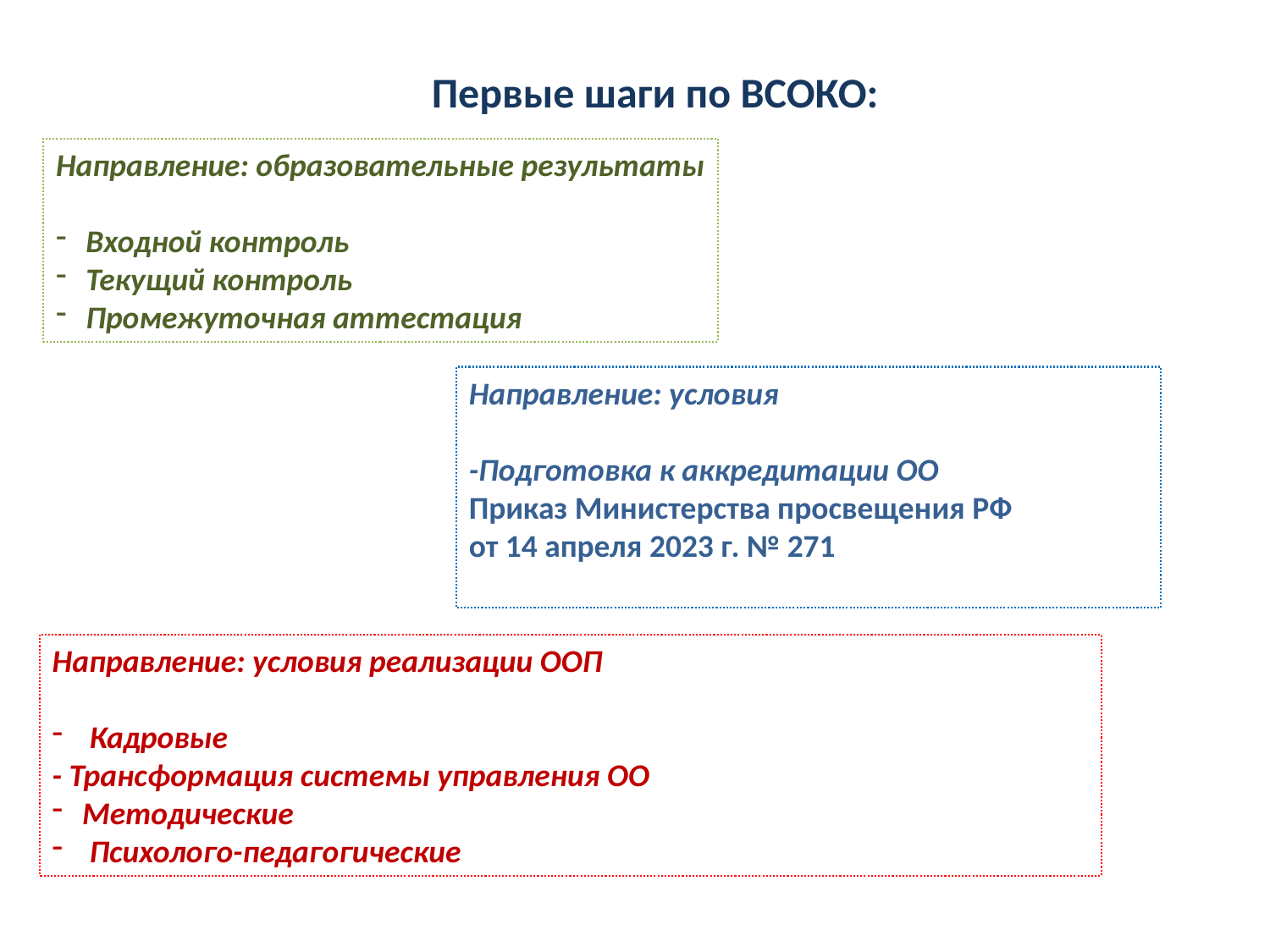

Первые шаги по ВСОКО:
Направление: образовательные результаты

Входной контроль
Текущий контроль
Промежуточная аттестация
Направление: условия

-Подготовка к аккредитации ОО
Приказ Министерства просвещения РФ
от 14 апреля 2023 г. № 271

Направление: условия реализации ООП

 Кадровые
- Трансформация системы управления ОО
Методические
 Психолого-педагогические